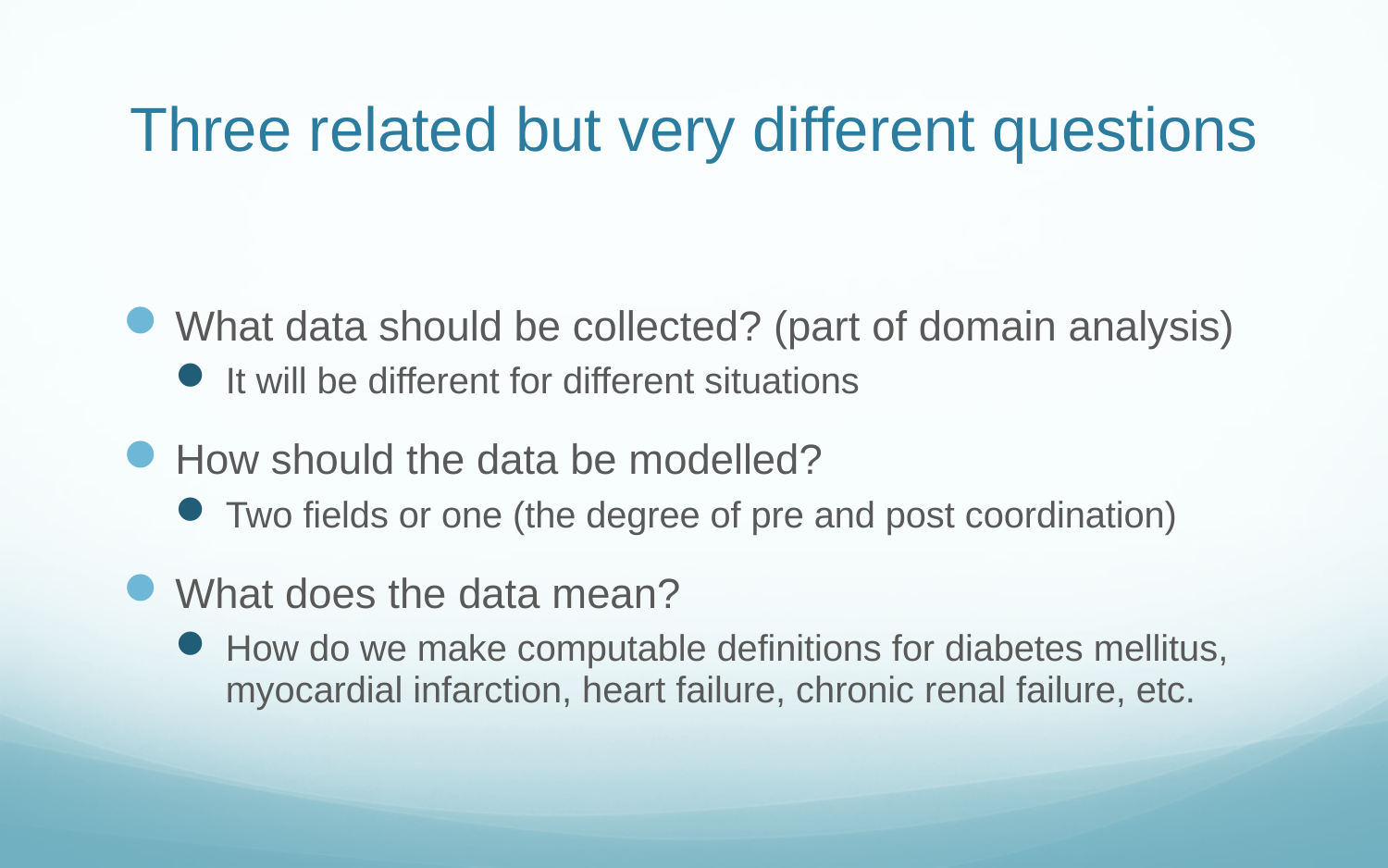

# Three related but very different questions
What data should be collected? (part of domain analysis)
It will be different for different situations
How should the data be modelled?
Two fields or one (the degree of pre and post coordination)
What does the data mean?
How do we make computable definitions for diabetes mellitus, myocardial infarction, heart failure, chronic renal failure, etc.